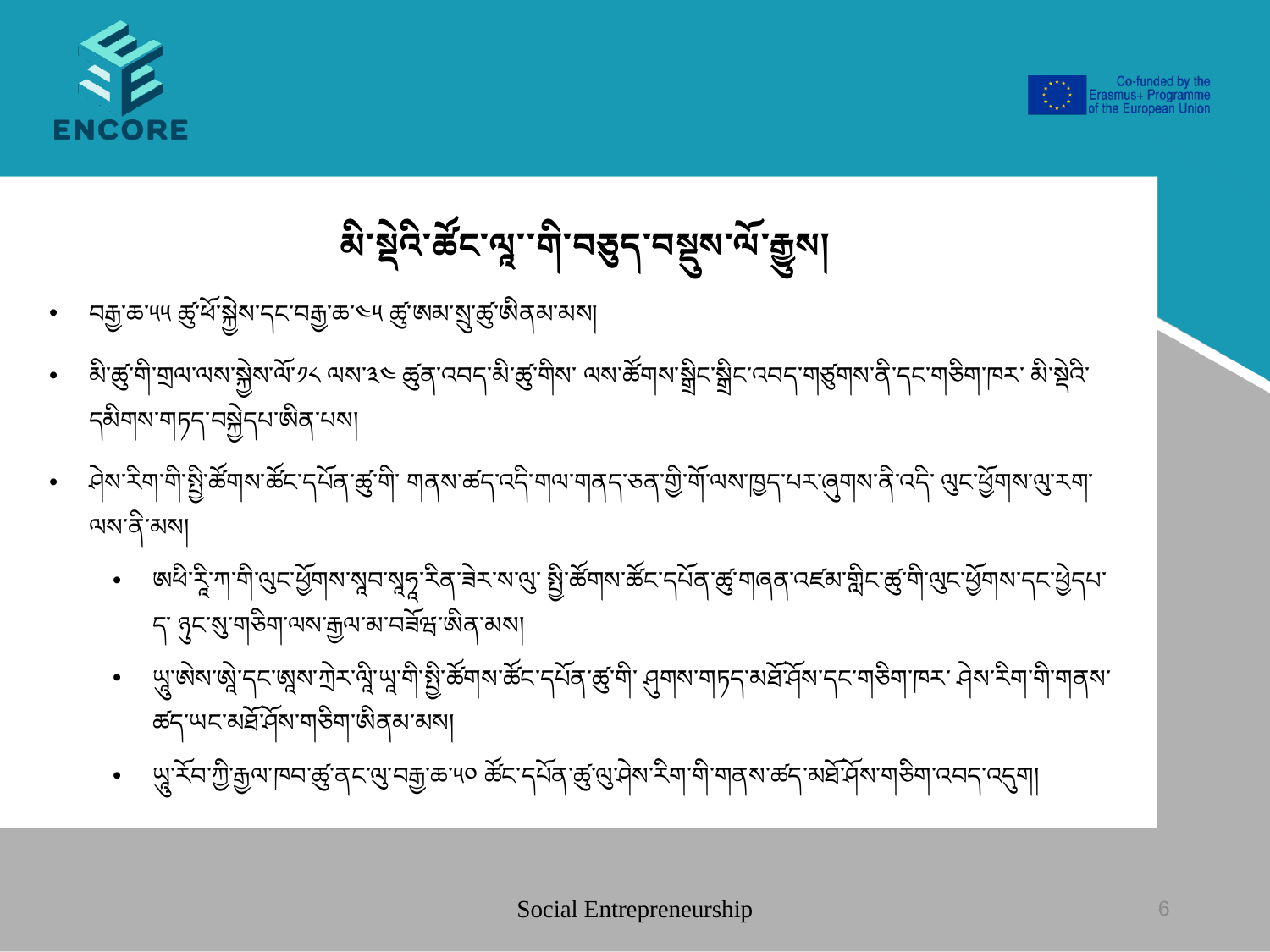

#
མི་སྡེའི་ཚོང་ལཱ་་གི་བཅུད་བསྡུས་ལོ་རྒྱུས།
བརྒྱ་ཆ་༥༥ ཚུ་ཕོ་སྐྱེས་དང་བརྒྱ་ཆ་༤༥ ཚུ་ཨམ་སྲུ་ཚུ་ཨིནམ་མས།
མི་ཚུ་གི་གྲལ་ལས་སྐྱེས་ལོ་༡༨ ལས་༣༤ ཚུན་འབད་མི་ཚུ་གིས་ ལས་ཚོགས་སྒྲིང་སྒྲིང་འབད་གཙུགས་ནི་དང་གཅིག་ཁར་ མི་སྡེའི་དམིགས་གཏད་བསྐྱེདཔ་ཨིན་པས།
ཤེས་རིག་གི་སྤྱི་ཚོགས་ཚོང་དཔོན་ཚུ་གི་ གནས་ཚད་འདི་གལ་གནད་ཅན་གྱི་གོ་ལས་ཁྱད་པར་ཞུགས་ནི་འདི་ ལུང་ཕྱོགས་ལུ་རག་ལས་ནི་མས།
ཨཕི་རཱི་ཀ་གི་ལུང་ཕྱོགས་སཱབ་སཱཧཱ་རིན་ཟེར་ས་ལུ་ སྤྱི་ཚོགས་ཚོང་དཔོན་ཚུ་གཞན་འཛམ་གླིང་ཚུ་གི་ལུང་ཕྱོགས་དང་ཕྱེདཔ་ད་ ཉུང་སུ་གཅིག་ལས་རྒྱལ་མ་བཟོཝ་ཨིན་མས།
ཡཱུ་ཨེས་ཨཱེ་དང་ཨཱས་ཀྲེར་ལཱི་ཡཱ་གི་སྤྱི་ཚོགས་ཚོང་དཔོན་ཚུ་གི་ ཤུགས་གཏད་མཐོ་ཤོས་དང་གཅིག་ཁར་ ཤེས་རིག་གི་གནས་ཚད་ཡང་མཐོ་ཤོས་གཅིག་ཨིནམ་མས།
ཡཱུ་རོབ་ཀྱི་རྒྱལ་ཁབ་ཚུ་ནང་ལུ་བརྒྱ་ཆ་༥༠ ཚོང་དཔོན་ཚུ་ལུ་ཤེས་རིག་གི་གནས་ཚད་མཐོ་ཤོས་གཅིག་འབད་འདུག།

Social Entrepreneurship
6